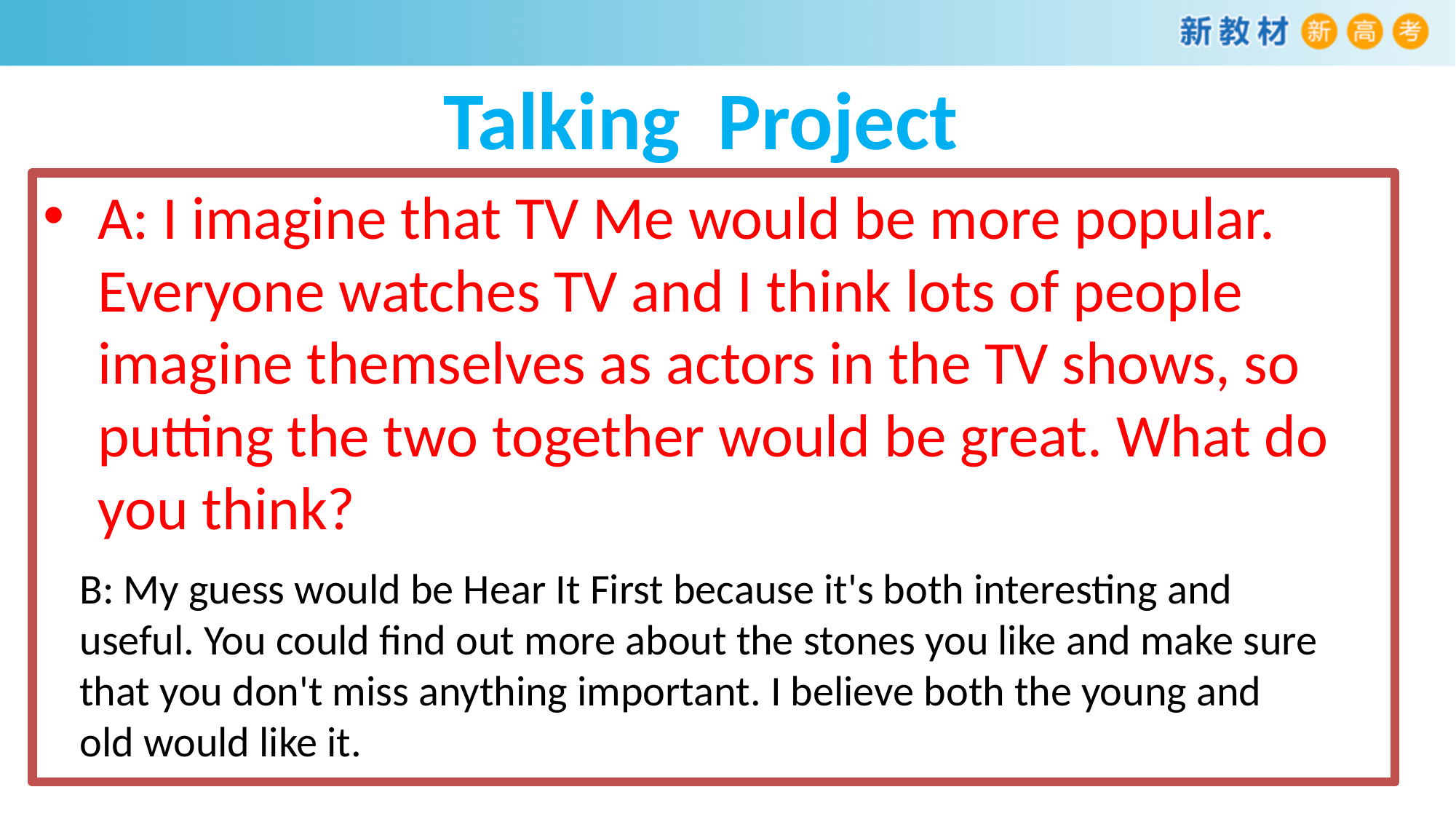

Talking  Project
#
A: I imagine that TV Me would be more popular. Everyone watches TV and I think lots of people imagine themselves as actors in the TV shows, so putting the two together would be great. What do you think?
B: My guess would be Hear It First because it's both interesting and useful. You could find out more about the stones you like and make sure that you don't miss anything important. I believe both the young and old would like it.